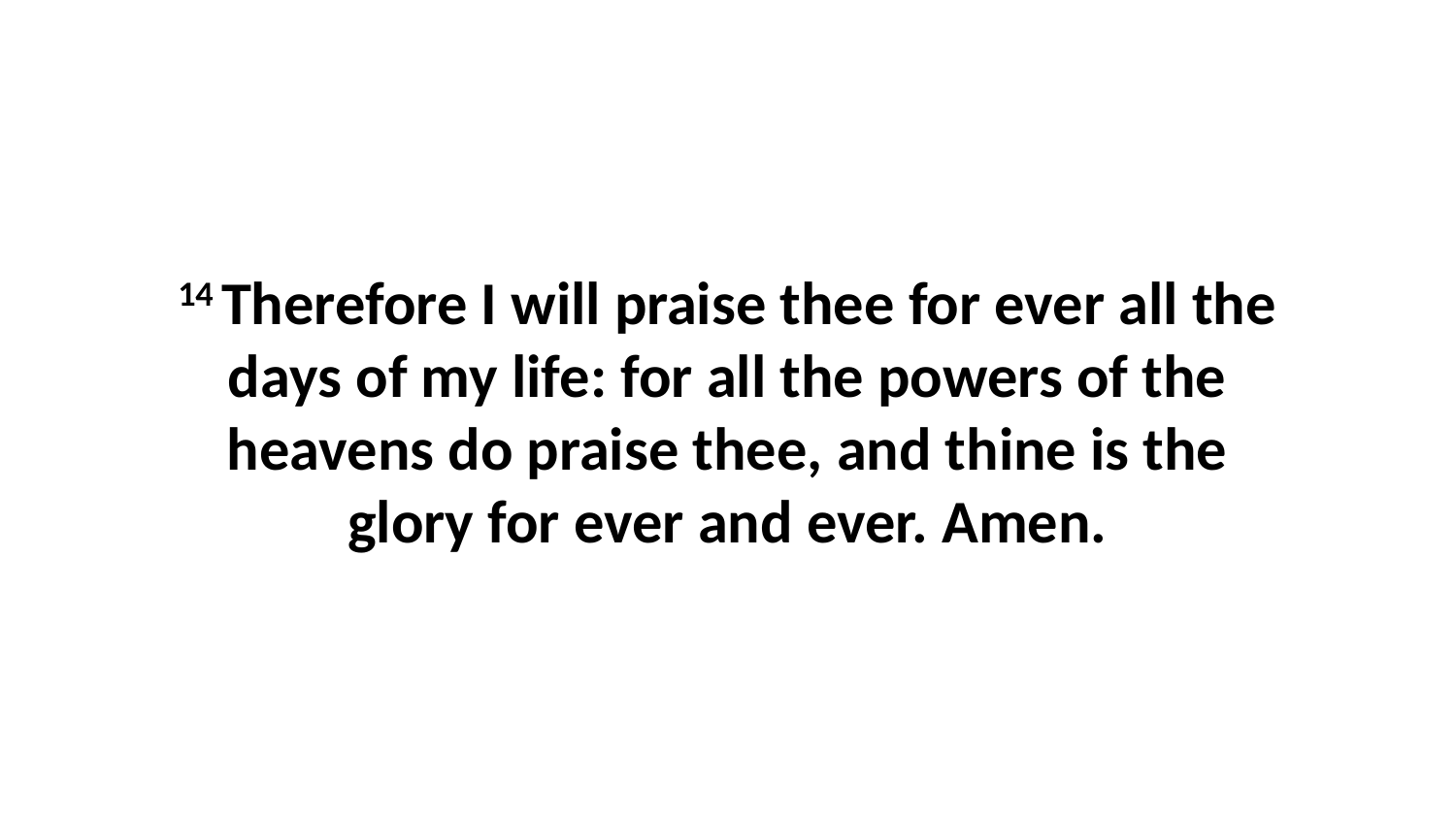

14 Therefore I will praise thee for ever all the days of my life: for all the powers of the heavens do praise thee, and thine is the glory for ever and ever. Amen.